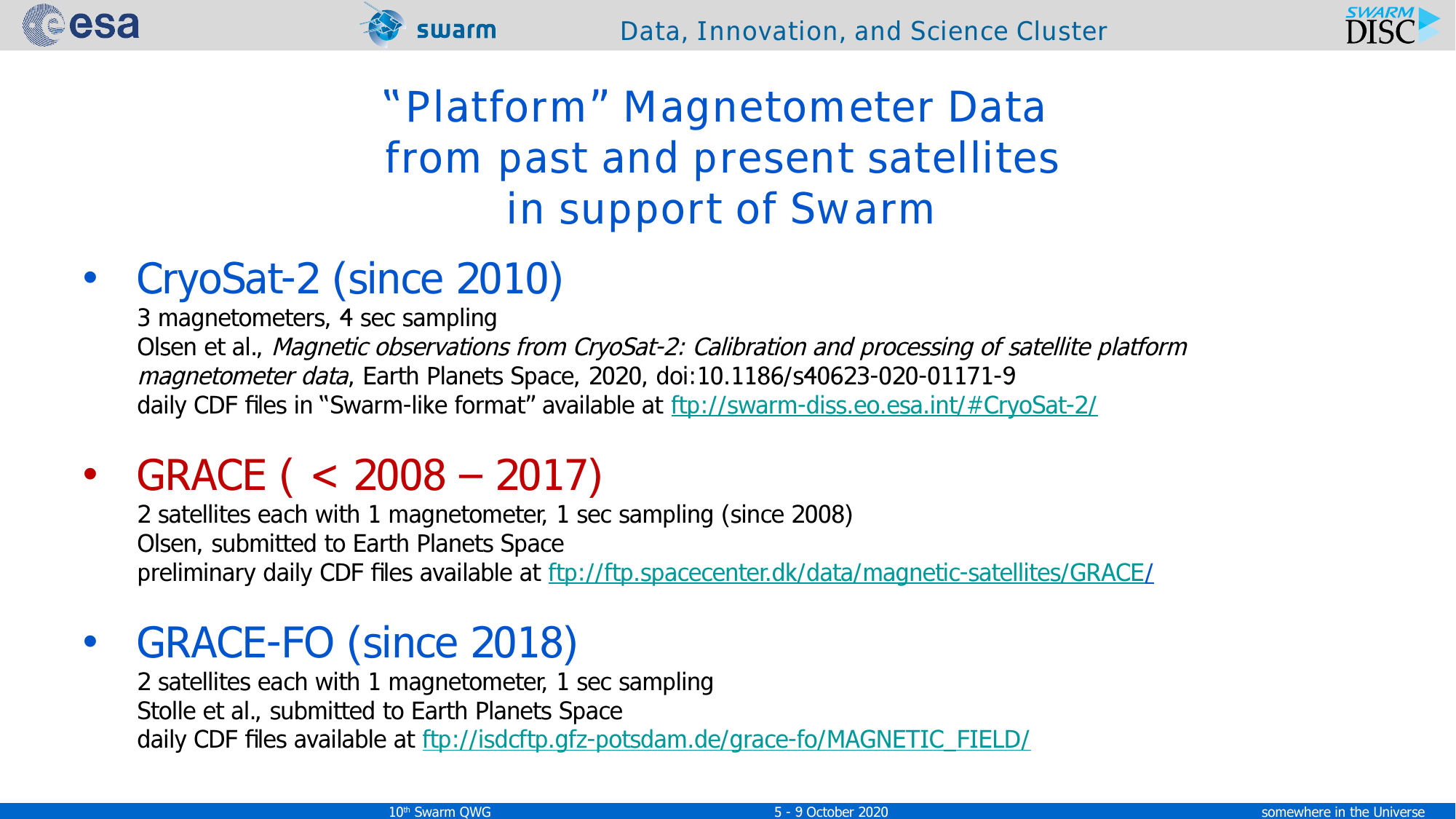

# “Platform” Magnetometer Data from past and present satellites in support of Swarm
CryoSat-2 (since 2010)
3 magnetometers, 4 sec sampling
Olsen et al., Magnetic observations from CryoSat-2: Calibration and processing of satellite platform magnetometer data, Earth Planets Space, 2020, doi:10.1186/s40623-020-01171-9
daily CDF files in “Swarm-like format” available at ftp://swarm-diss.eo.esa.int/#CryoSat-2/

GRACE ( < 2008 – 2017)
2 satellites each with 1 magnetometer, 1 sec sampling (since 2008)
Olsen, submitted to Earth Planets Space
preliminary daily CDF files available at ftp://ftp.spacecenter.dk/data/magnetic-satellites/GRACE/
GRACE-FO (since 2018)
2 satellites each with 1 magnetometer, 1 sec sampling
Stolle et al., submitted to Earth Planets Space
daily CDF files available at ftp://isdcftp.gfz-potsdam.de/grace-fo/MAGNETIC_FIELD/